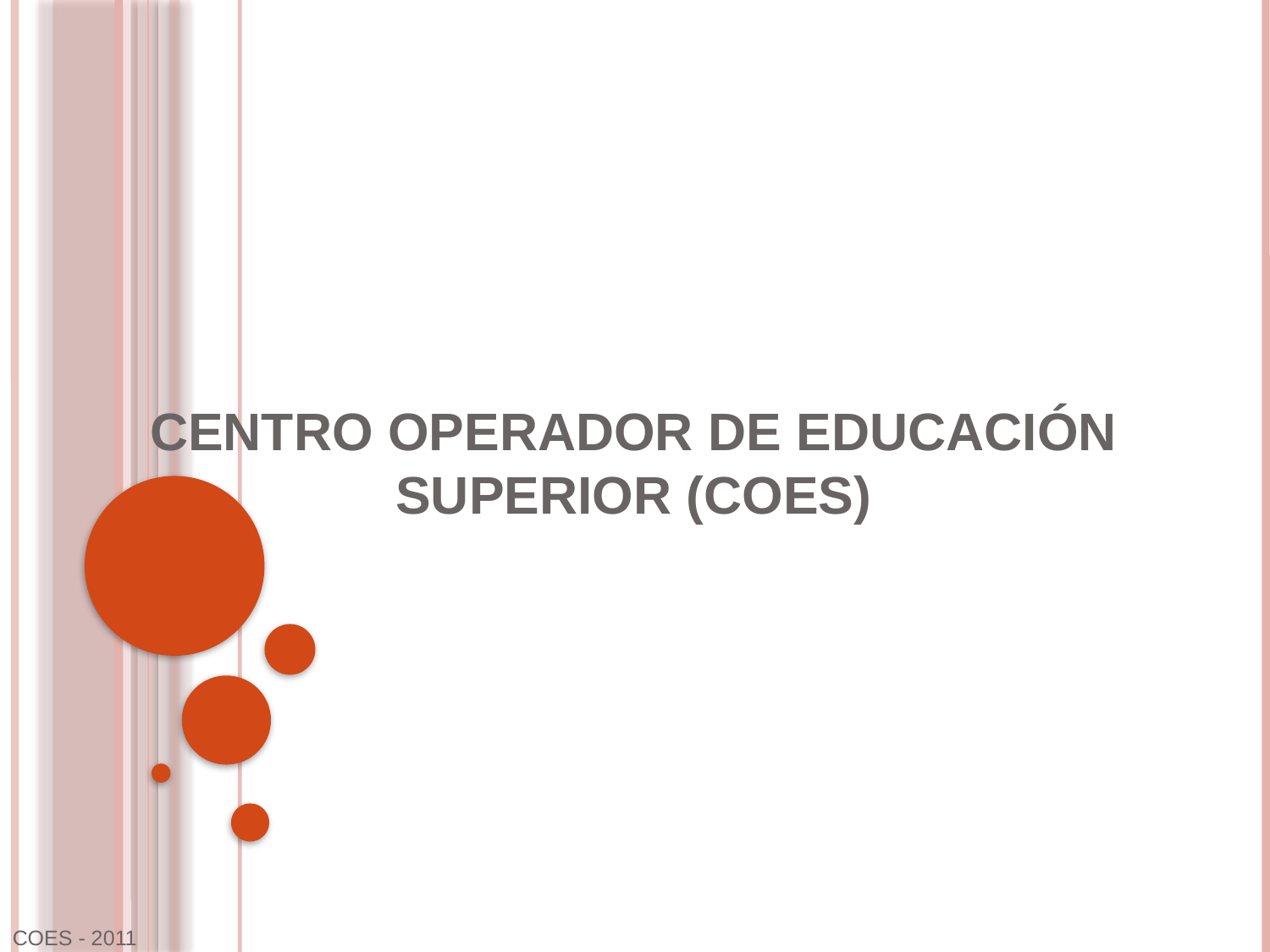

# CENTRO OPERADOR DE EDUCACIÓN SUPERIOR (COES)
COES - 2011